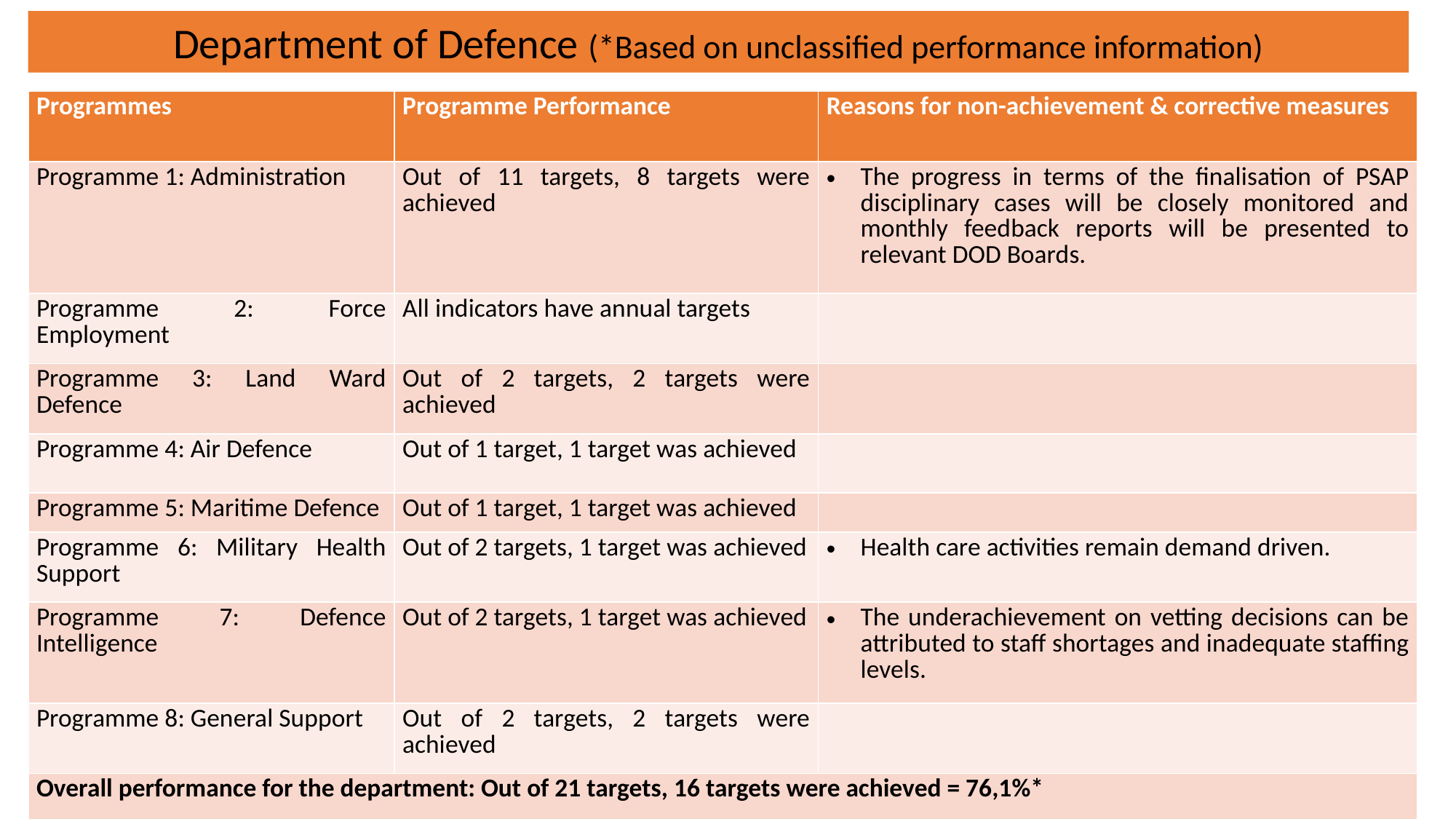

Department of Defence (*Based on unclassified performance information)
| Programmes | Programme Performance | Reasons for non-achievement & corrective measures |
| --- | --- | --- |
| Programme 1: Administration | Out of 11 targets, 8 targets were achieved | The progress in terms of the finalisation of PSAP disciplinary cases will be closely monitored and monthly feedback reports will be presented to relevant DOD Boards. |
| Programme 2: Force Employment | All indicators have annual targets |  |
| Programme 3: Land Ward Defence | Out of 2 targets, 2 targets were achieved |  |
| Programme 4: Air Defence | Out of 1 target, 1 target was achieved |  |
| Programme 5: Maritime Defence | Out of 1 target, 1 target was achieved |  |
| Programme 6: Military Health Support | Out of 2 targets, 1 target was achieved | Health care activities remain demand driven. |
| Programme 7: Defence Intelligence | Out of 2 targets, 1 target was achieved | The underachievement on vetting decisions can be attributed to staff shortages and inadequate staffing levels. |
| Programme 8: General Support | Out of 2 targets, 2 targets were achieved |  |
| Overall performance for the department: Out of 21 targets, 16 targets were achieved = 76,1%\* |  |  |